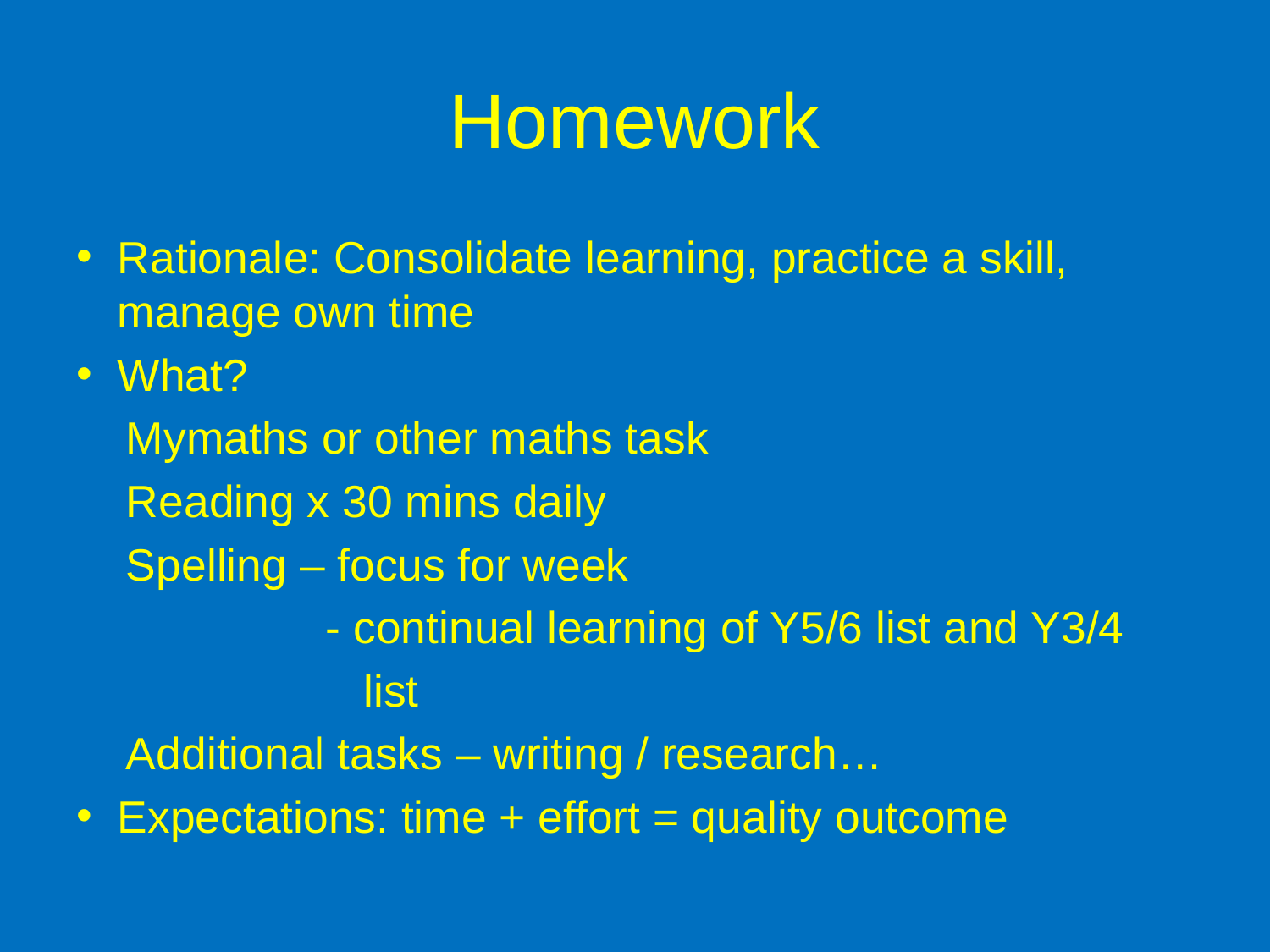

# Homework
Rationale: Consolidate learning, practice a skill, manage own time
What?
    Mymaths or other maths task
    Reading x 30 mins daily
    Spelling – focus for week
                    - continual learning of Y5/6 list and Y3/4
                       list
    Additional tasks – writing / research…
Expectations: time + effort = quality outcome